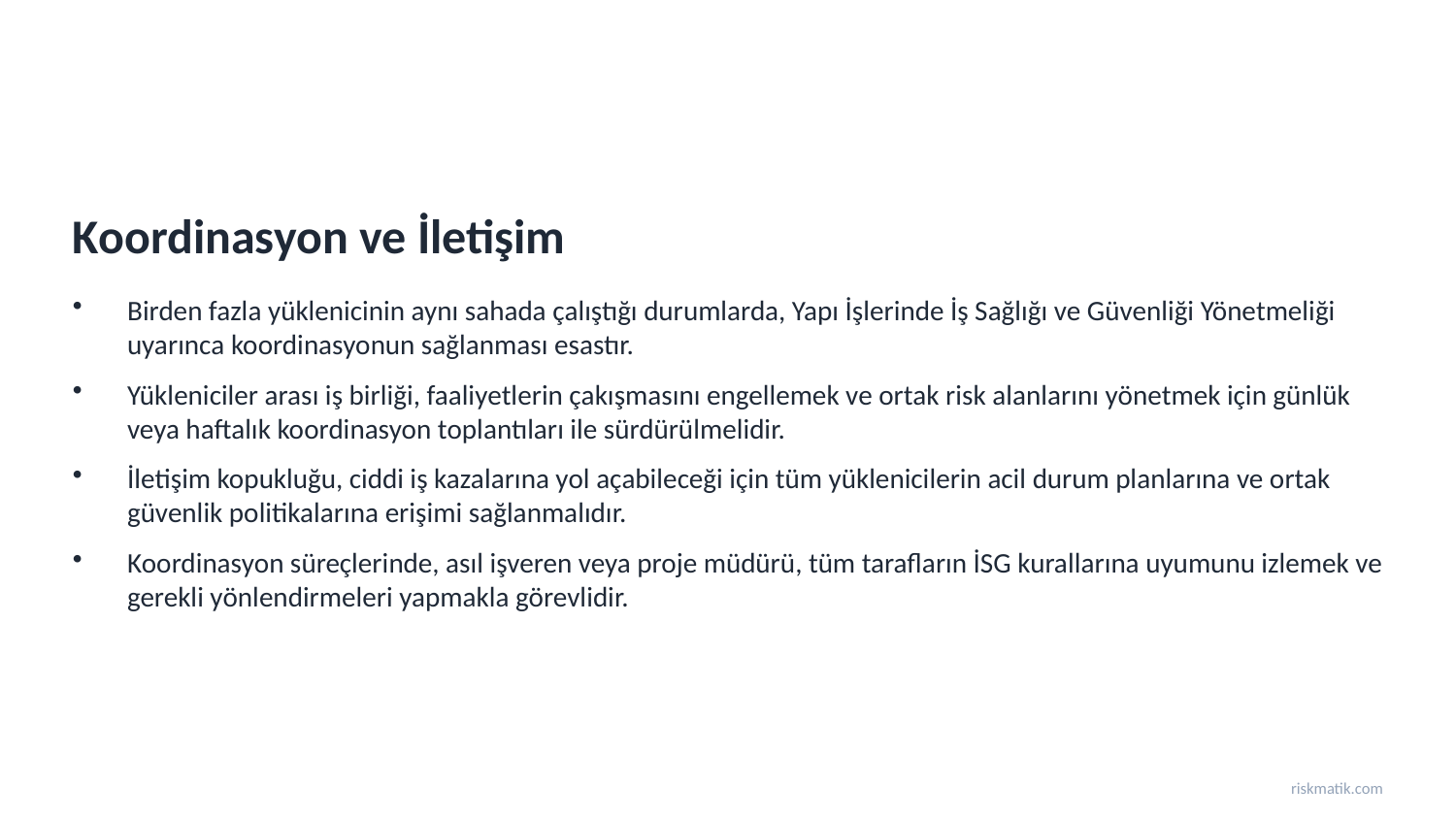

Koordinasyon ve İletişim
Birden fazla yüklenicinin aynı sahada çalıştığı durumlarda, Yapı İşlerinde İş Sağlığı ve Güvenliği Yönetmeliği uyarınca koordinasyonun sağlanması esastır.
Yükleniciler arası iş birliği, faaliyetlerin çakışmasını engellemek ve ortak risk alanlarını yönetmek için günlük veya haftalık koordinasyon toplantıları ile sürdürülmelidir.
İletişim kopukluğu, ciddi iş kazalarına yol açabileceği için tüm yüklenicilerin acil durum planlarına ve ortak güvenlik politikalarına erişimi sağlanmalıdır.
Koordinasyon süreçlerinde, asıl işveren veya proje müdürü, tüm tarafların İSG kurallarına uyumunu izlemek ve gerekli yönlendirmeleri yapmakla görevlidir.
riskmatik.com